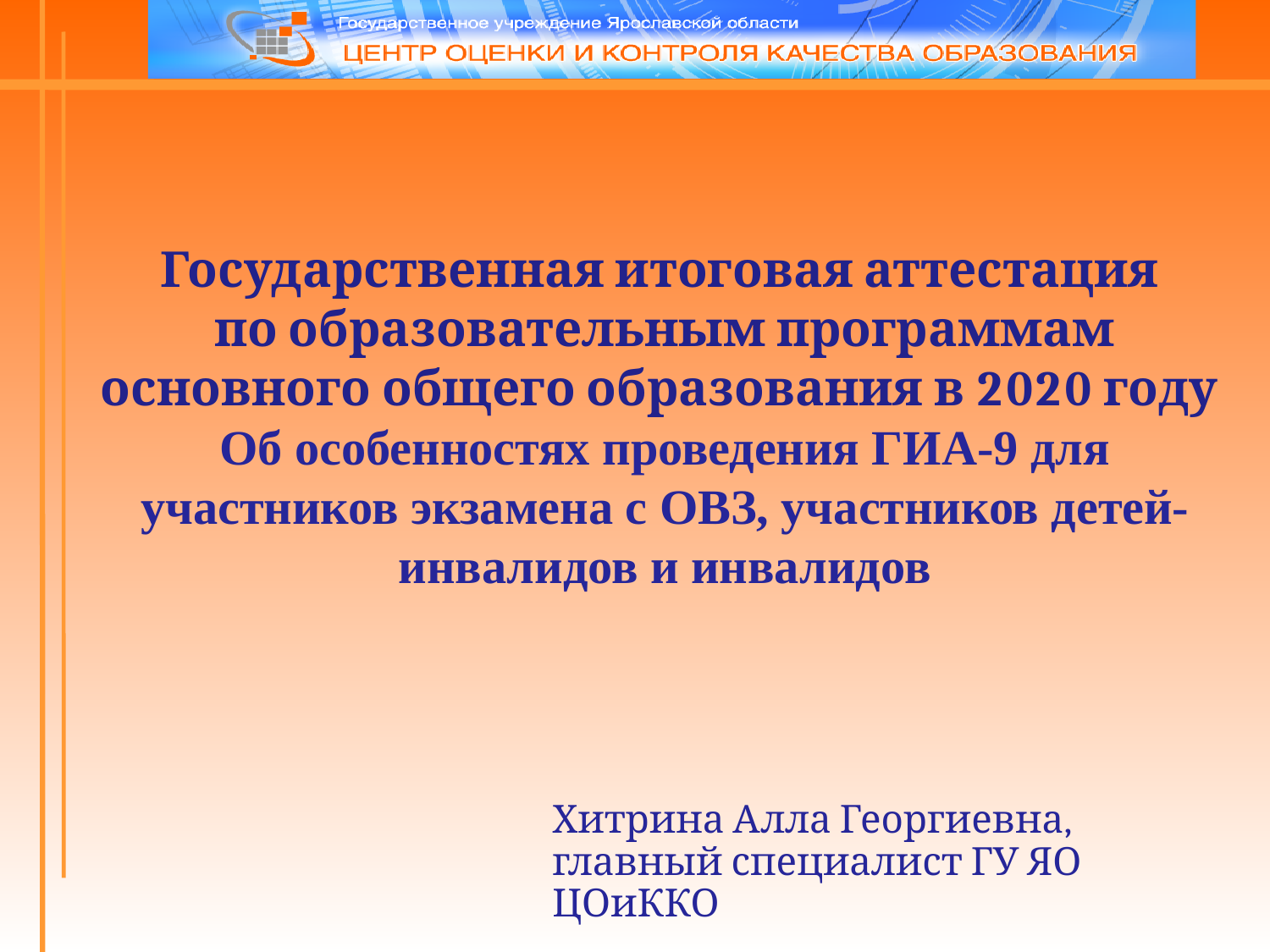

Государственная итоговая аттестация
по образовательным программам основного общего образования в 2020 году
Об особенностях проведения ГИА-9 для участников экзамена с ОВЗ, участников детей-инвалидов и инвалидов

Хитрина Алла Георгиевна, главный специалист ГУ ЯО ЦОиККО